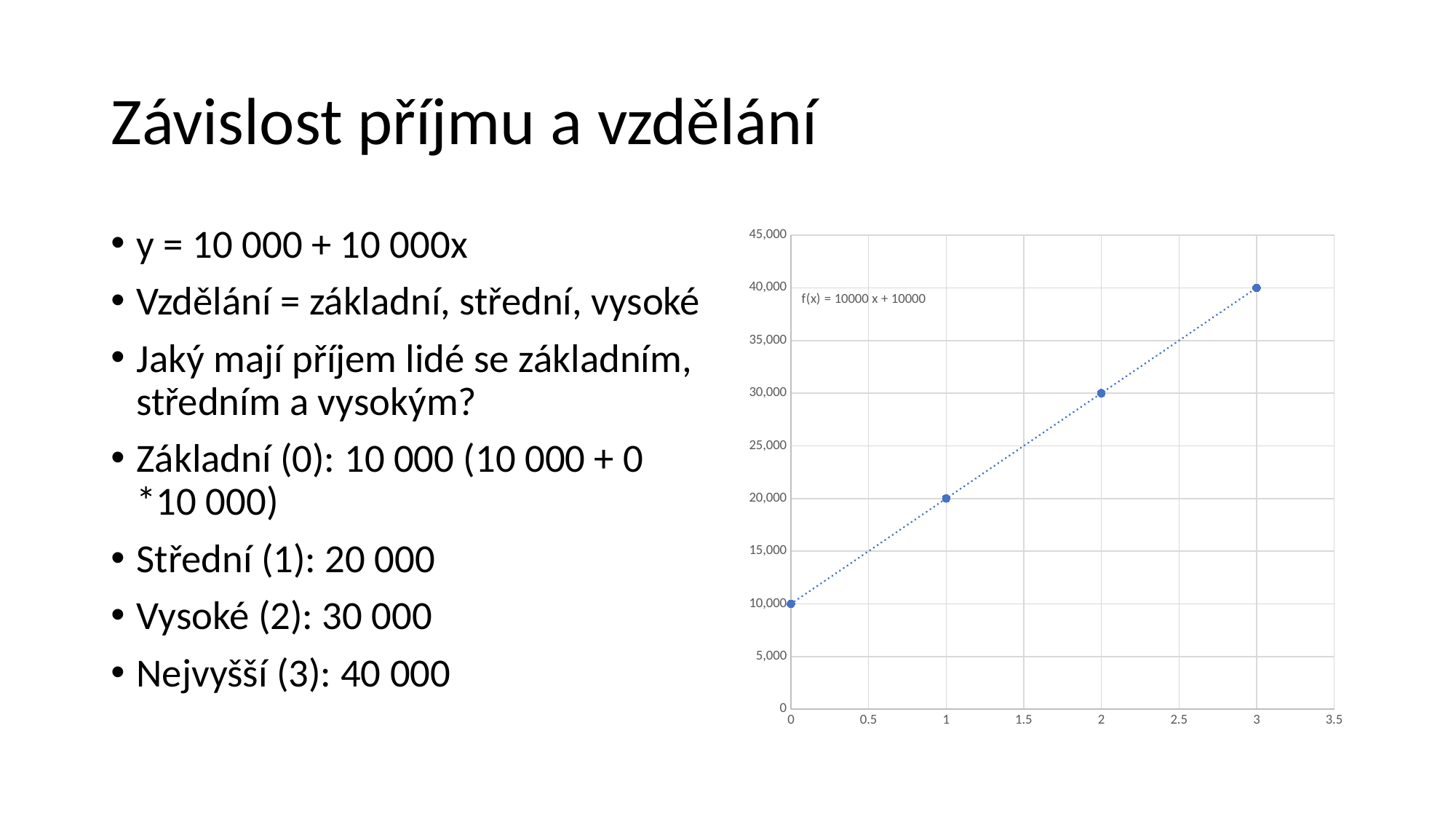

# Závislost příjmu a vzdělání
y = 10 000 + 10 000x
Vzdělání = základní, střední, vysoké
Jaký mají příjem lidé se základním, středním a vysokým?
Základní (0): 10 000 (10 000 + 0 *10 000)
Střední (1): 20 000
Vysoké (2): 30 000
Nejvyšší (3): 40 000

### Chart

| Category | Výška |
|---|---|